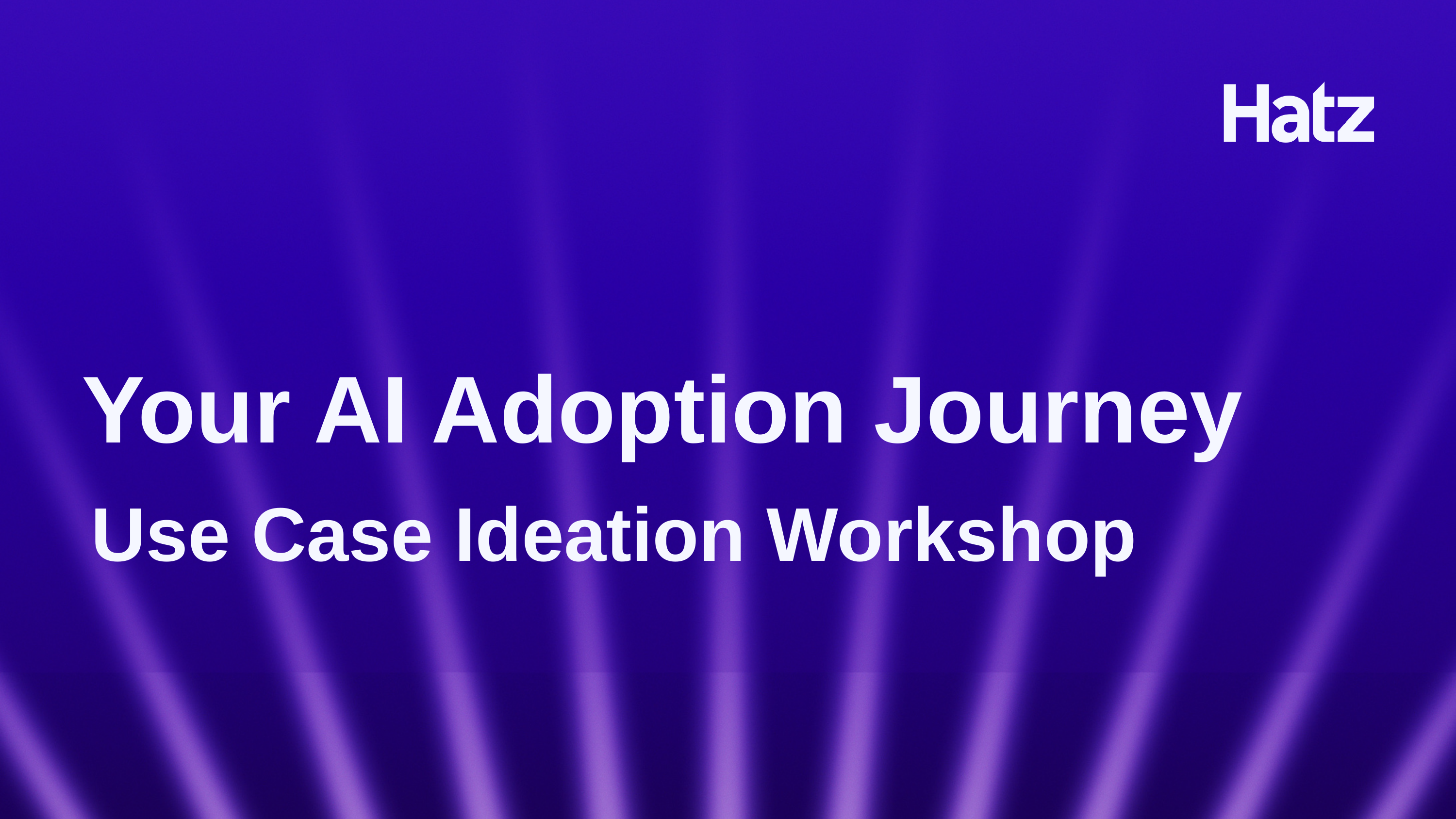

Your AI Adoption Journey
Use Case Ideation Workshop